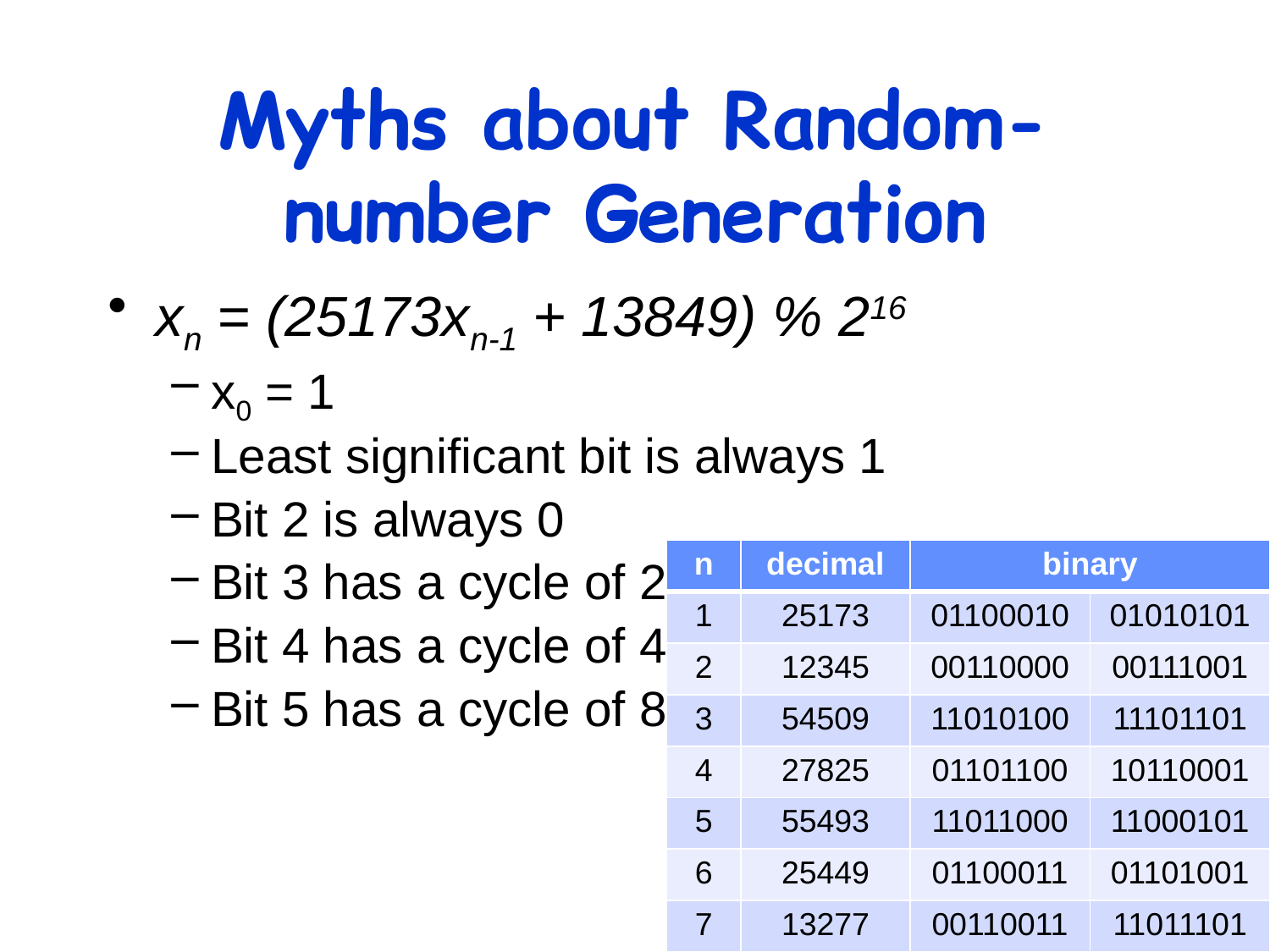

# Myths about Random- number Generation
xn = (25173xn-1 + 13849) % 216
x0 = 1
Least significant bit is always 1
Bit 2 is always 0
Bit 3 has a cycle of 2
Bit 4 has a cycle of 4
Bit 5 has a cycle of 8

| n | decimal | binary |  |
| --- | --- | --- | --- |
| 1 | 25173 | 01100010 | 01010101 |
| 2 | 12345 | 00110000 | 00111001 |
| 3 | 54509 | 11010100 | 11101101 |
| 4 | 27825 | 01101100 | 10110001 |
| 5 | 55493 | 11011000 | 11000101 |
| 6 | 25449 | 01100011 | 01101001 |
| 7 | 13277 | 00110011 | 11011101 |
41